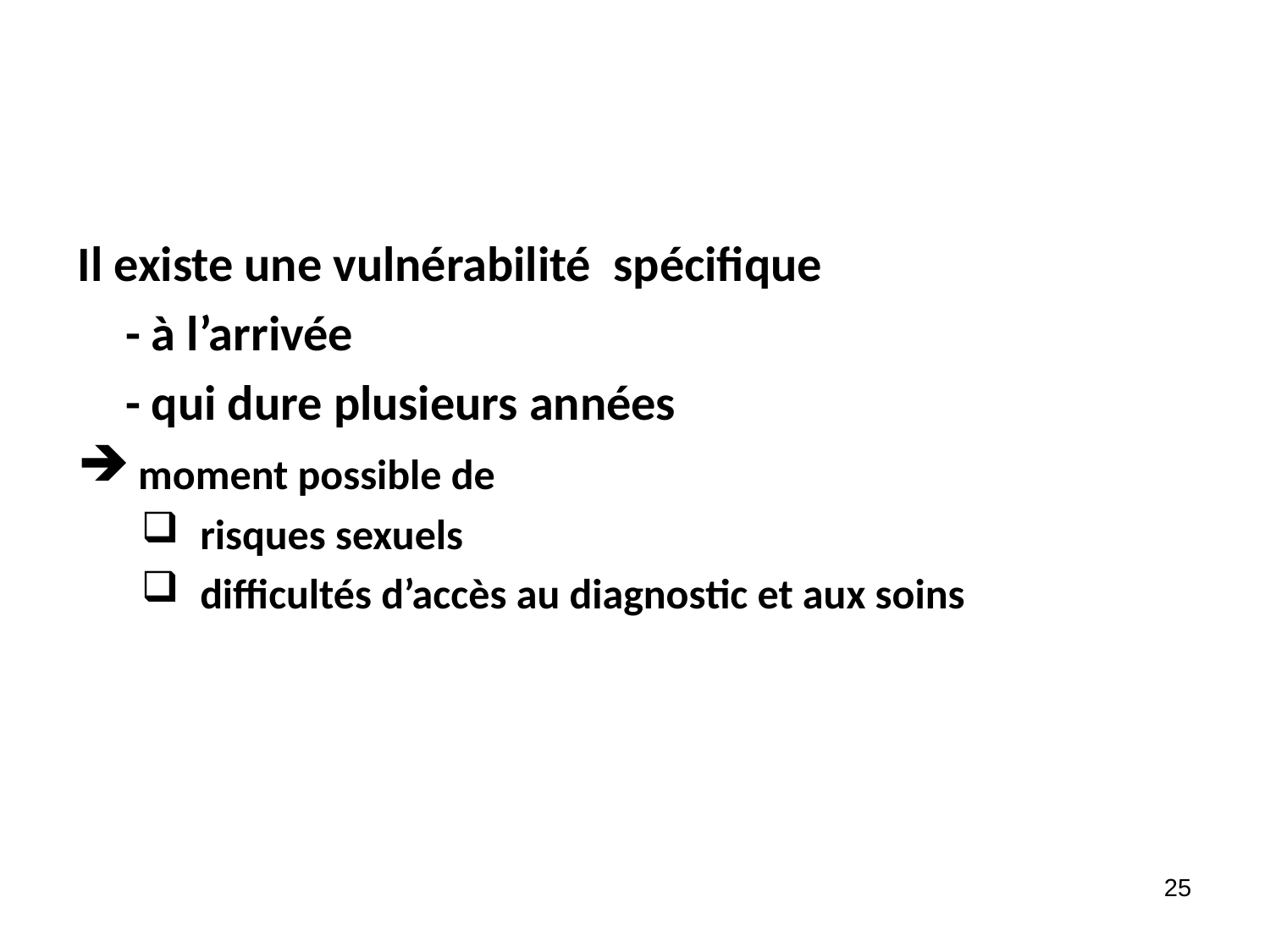

Il existe une vulnérabilité  spécifique
	- à l’arrivée
	- qui dure plusieurs années
 moment possible de
  risques sexuels
  difficultés d’accès au diagnostic et aux soins

25